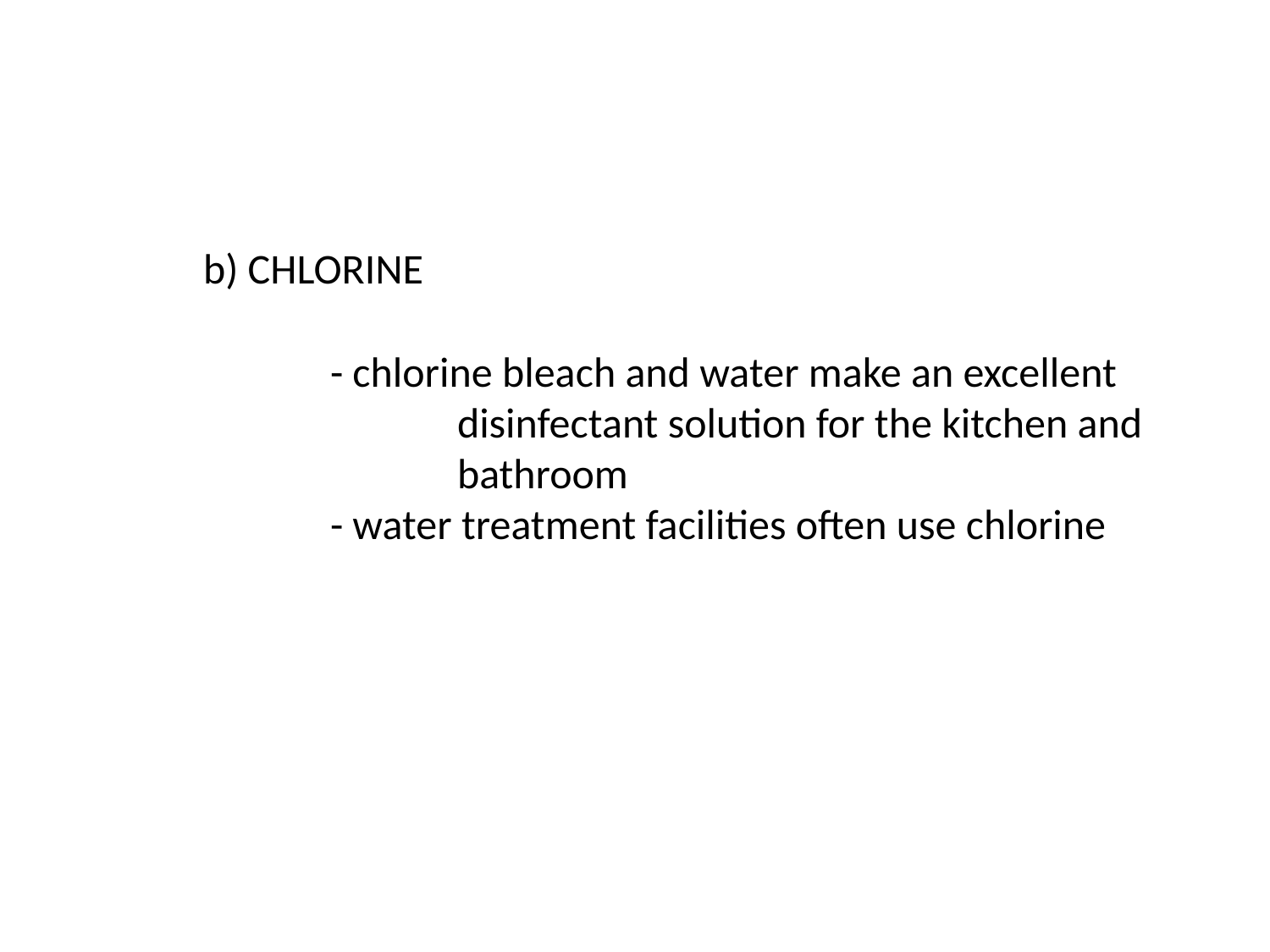

# b) CHLORINE - chlorine bleach and water make an excellent 			disinfectant solution for the kitchen and 			bathroom - water treatment facilities often use chlorine